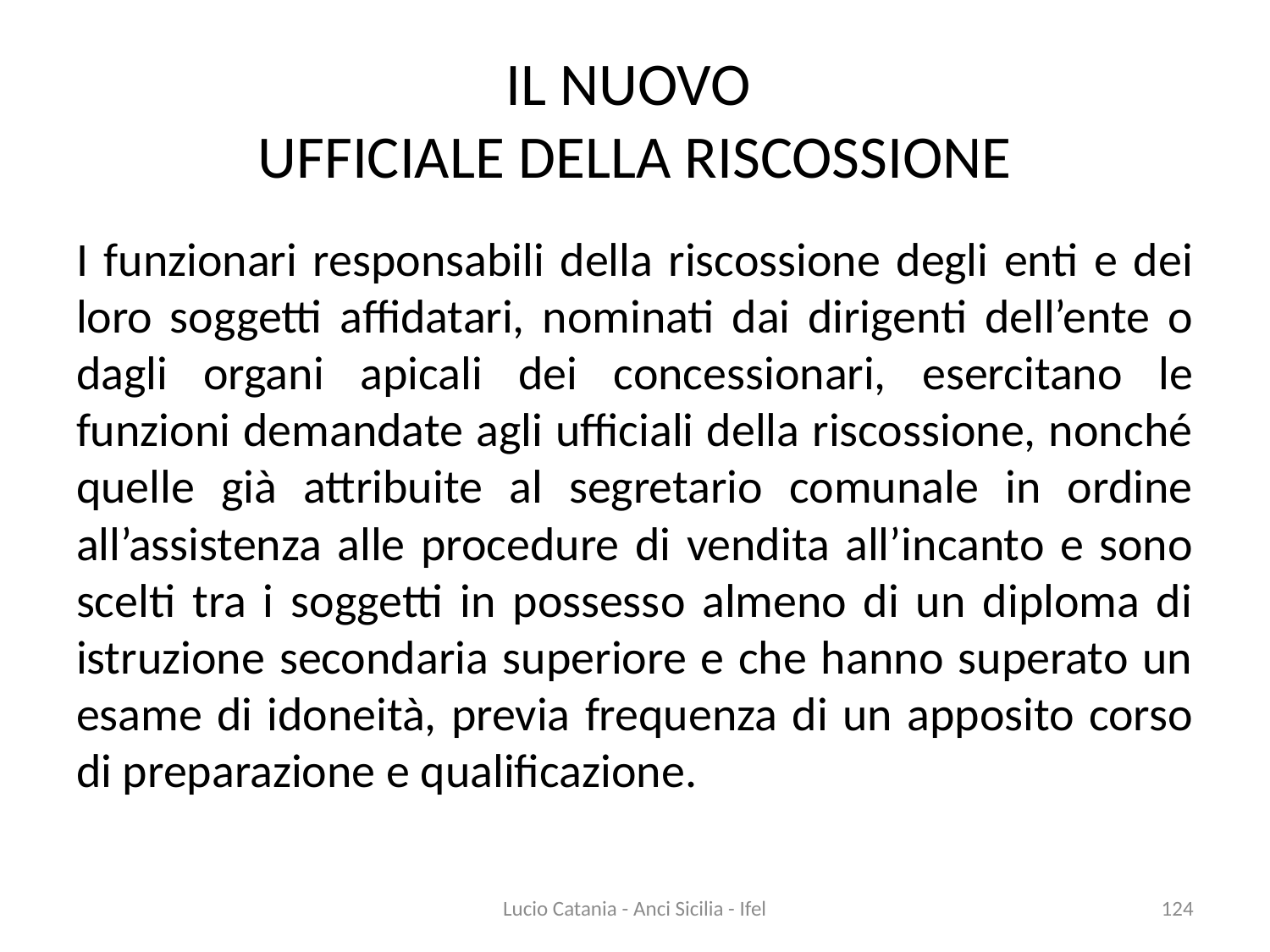

# IL NUOVO UFFICIALE DELLA RISCOSSIONE
I funzionari responsabili della riscossione degli enti e dei loro soggetti affidatari, nominati dai dirigenti dell’ente o dagli organi apicali dei concessionari, esercitano le funzioni demandate agli ufficiali della riscossione, nonché quelle già attribuite al segretario comunale in ordine all’assistenza alle procedure di vendita all’incanto e sono scelti tra i soggetti in possesso almeno di un diploma di istruzione secondaria superiore e che hanno superato un esame di idoneità, previa frequenza di un apposito corso di preparazione e qualificazione.
Lucio Catania - Anci Sicilia - Ifel
124